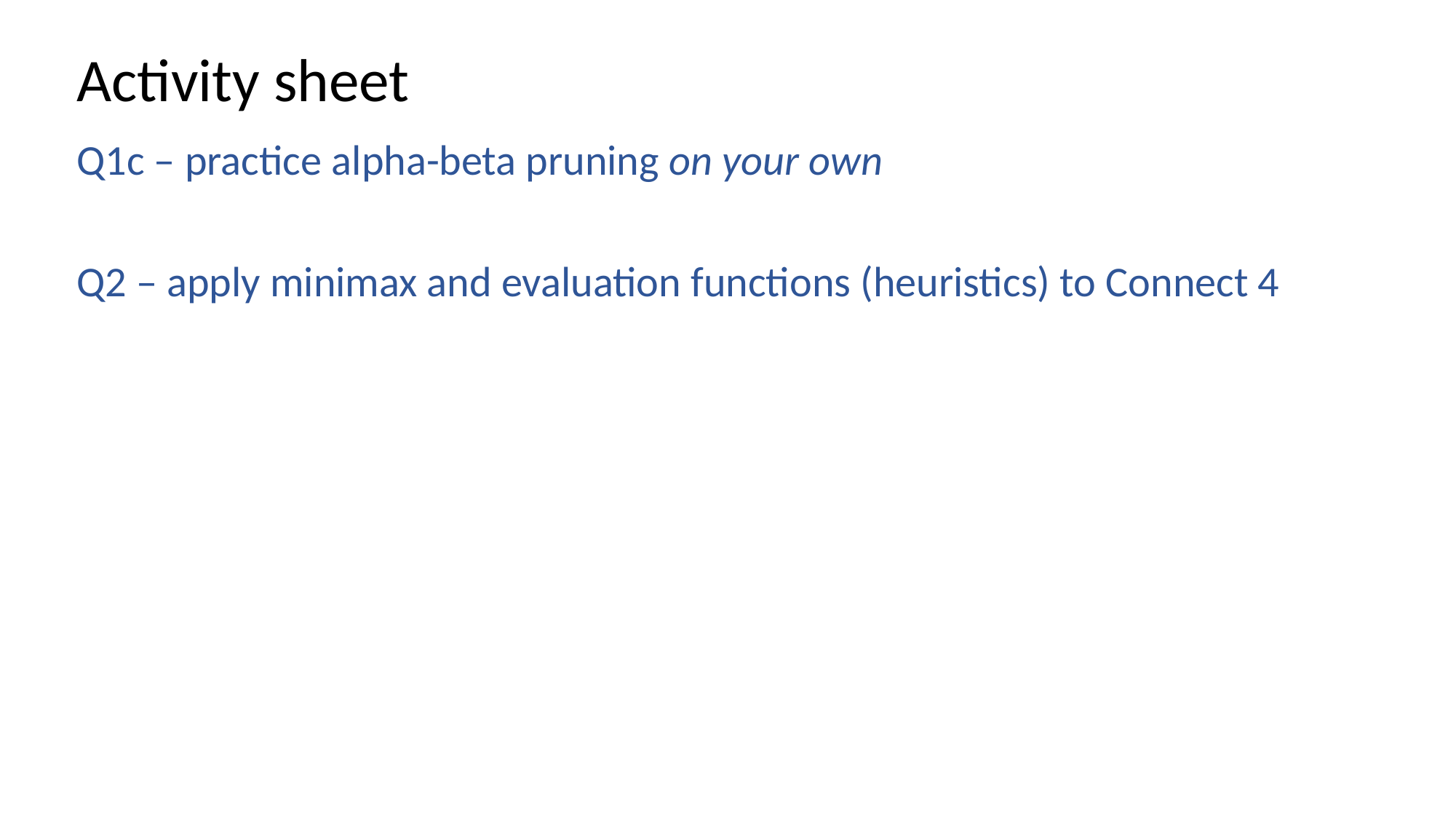

# Activity sheet
Q1c – practice alpha-beta pruning on your own

Q2 – apply minimax and evaluation functions (heuristics) to Connect 4